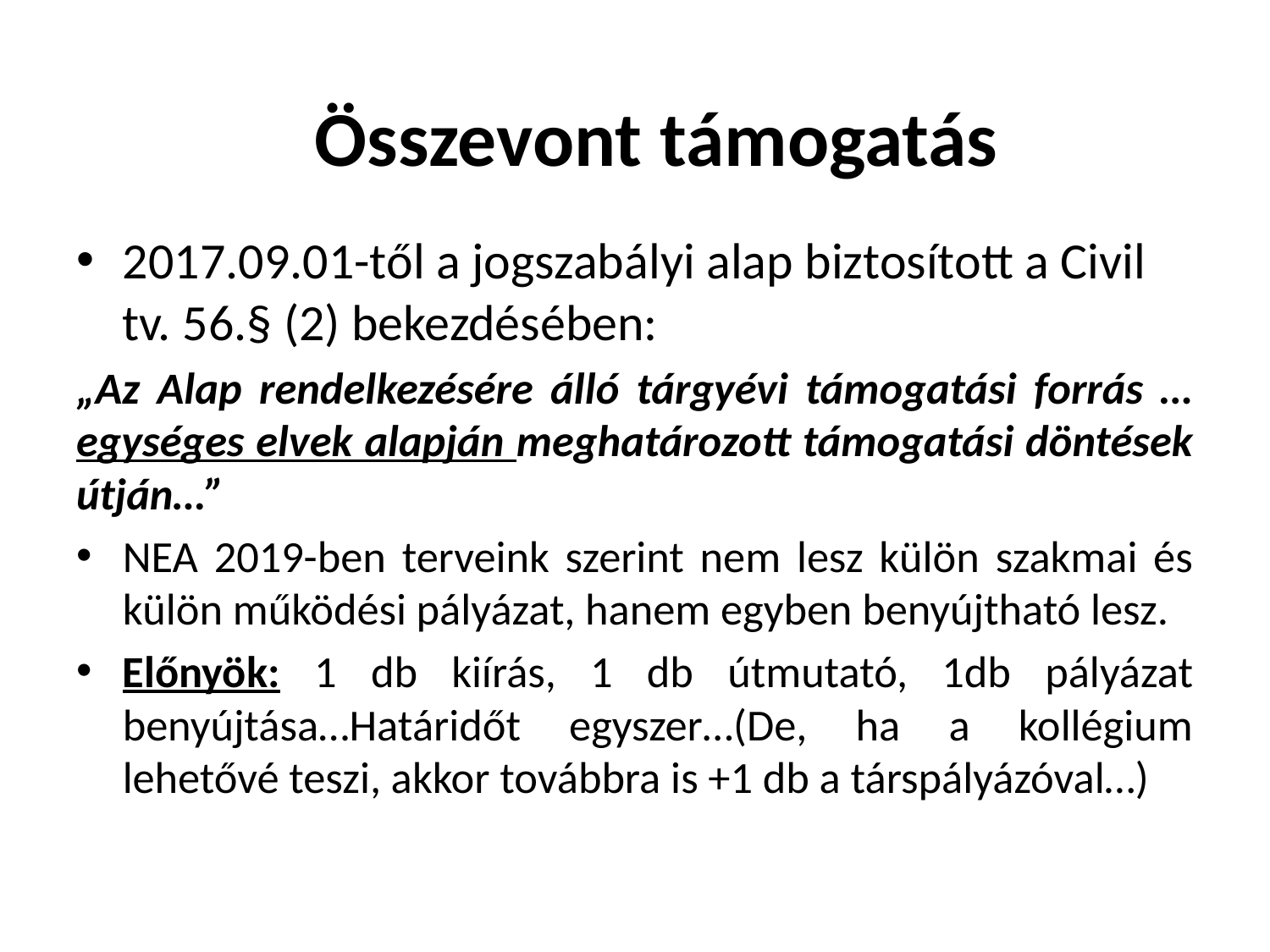

# Összevont támogatás
2017.09.01-től a jogszabályi alap biztosított a Civil tv. 56.§ (2) bekezdésében:
„Az Alap rendelkezésére álló tárgyévi támogatási forrás …egységes elvek alapján meghatározott támogatási döntések útján…”
NEA 2019-ben terveink szerint nem lesz külön szakmai és külön működési pályázat, hanem egyben benyújtható lesz.
Előnyök: 1 db kiírás, 1 db útmutató, 1db pályázat benyújtása…Határidőt egyszer…(De, ha a kollégium lehetővé teszi, akkor továbbra is +1 db a társpályázóval…)